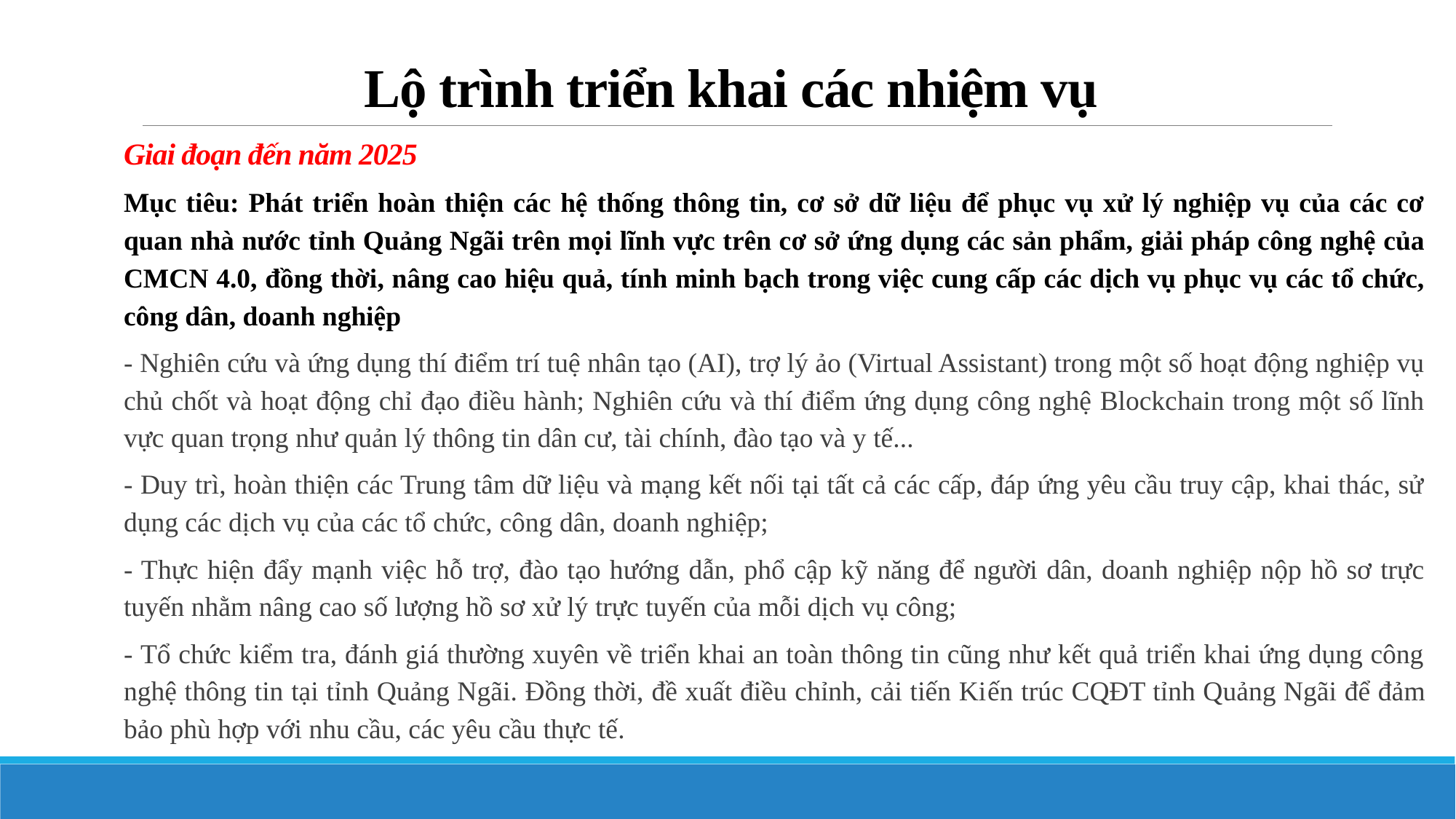

# Lộ trình triển khai các nhiệm vụ
Giai đoạn đến năm 2025
Mục tiêu: Phát triển hoàn thiện các hệ thống thông tin, cơ sở dữ liệu để phục vụ xử lý nghiệp vụ của các cơ quan nhà nước tỉnh Quảng Ngãi trên mọi lĩnh vực trên cơ sở ứng dụng các sản phẩm, giải pháp công nghệ của CMCN 4.0, đồng thời, nâng cao hiệu quả, tính minh bạch trong việc cung cấp các dịch vụ phục vụ các tổ chức, công dân, doanh nghiệp
- Nghiên cứu và ứng dụng thí điểm trí tuệ nhân tạo (AI), trợ lý ảo (Virtual Assistant) trong một số hoạt động nghiệp vụ chủ chốt và hoạt động chỉ đạo điều hành; Nghiên cứu và thí điểm ứng dụng công nghệ Blockchain trong một số lĩnh vực quan trọng như quản lý thông tin dân cư, tài chính, đào tạo và y tế...
- Duy trì, hoàn thiện các Trung tâm dữ liệu và mạng kết nối tại tất cả các cấp, đáp ứng yêu cầu truy cập, khai thác, sử dụng các dịch vụ của các tổ chức, công dân, doanh nghiệp;
- Thực hiện đẩy mạnh việc hỗ trợ, đào tạo hướng dẫn, phổ cập kỹ năng để người dân, doanh nghiệp nộp hồ sơ trực tuyến nhằm nâng cao số lượng hồ sơ xử lý trực tuyến của mỗi dịch vụ công;
- Tổ chức kiểm tra, đánh giá thường xuyên về triển khai an toàn thông tin cũng như kết quả triển khai ứng dụng công nghệ thông tin tại tỉnh Quảng Ngãi. Đồng thời, đề xuất điều chỉnh, cải tiến Kiến trúc CQĐT tỉnh Quảng Ngãi để đảm bảo phù hợp với nhu cầu, các yêu cầu thực tế.